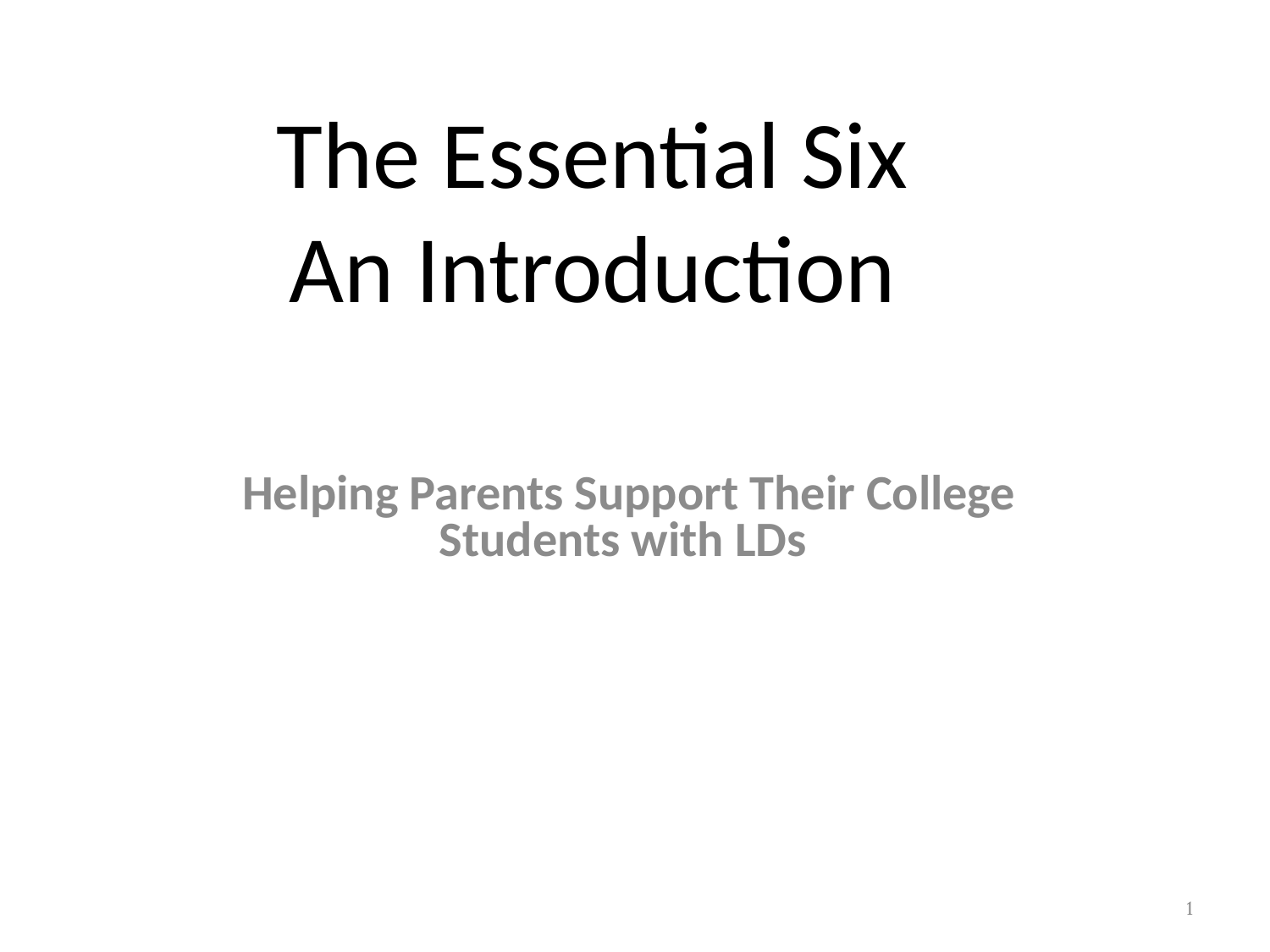

# The Essential Six An Introduction
Helping Parents Support Their College Students with LDs

1